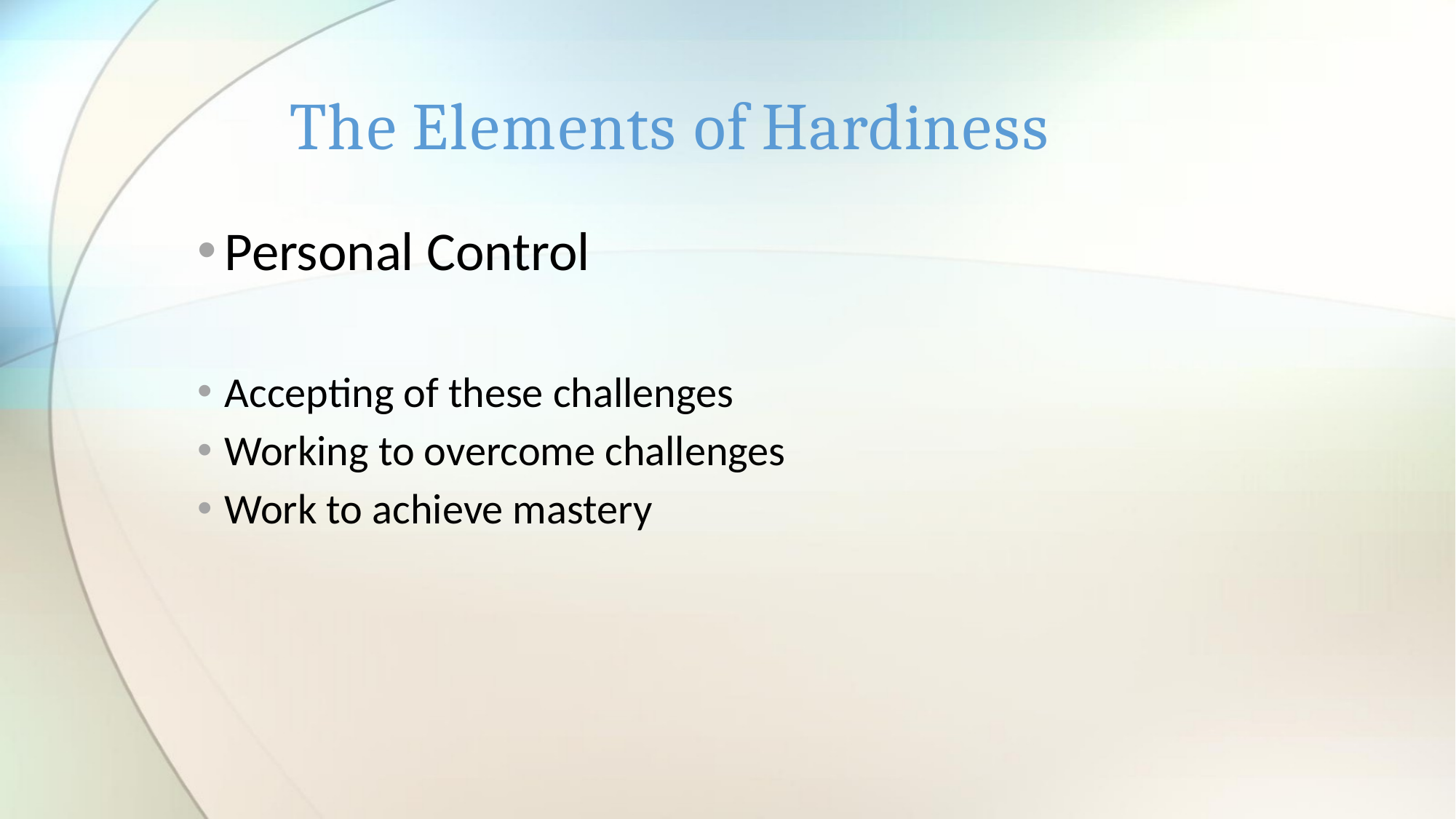

# The Elements of Hardiness
Personal Control

Accepting of these challenges
Working to overcome challenges
Work to achieve mastery